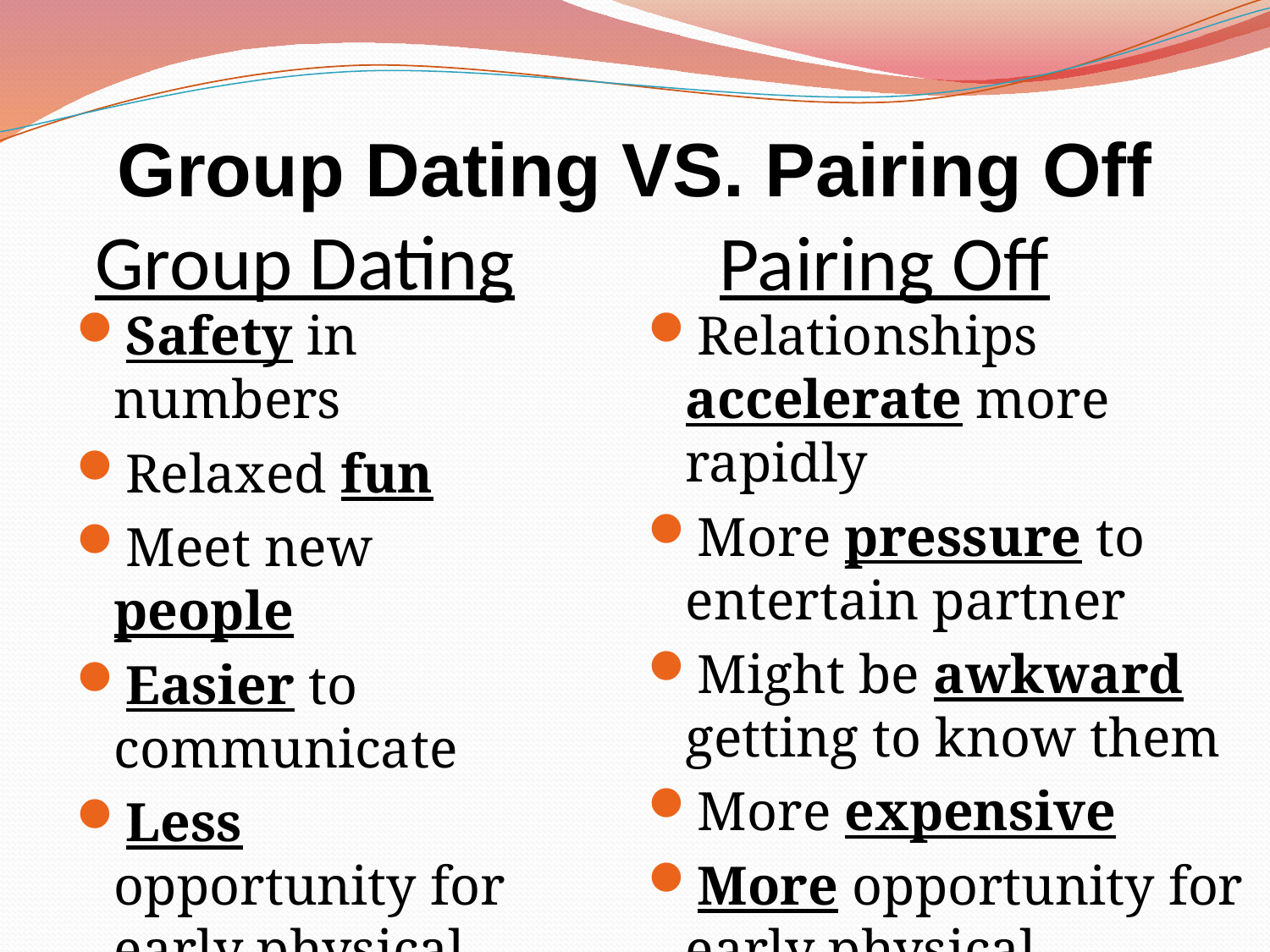

# Group Dating VS. Pairing Off
Group Dating
Pairing Off
Safety in numbers
Relaxed fun
Meet new people
Easier to communicate
Less opportunity for early physical intimacy

Relationships accelerate more rapidly
More pressure to entertain partner
Might be awkward getting to know them
More expensive
More opportunity for early physical intimacy